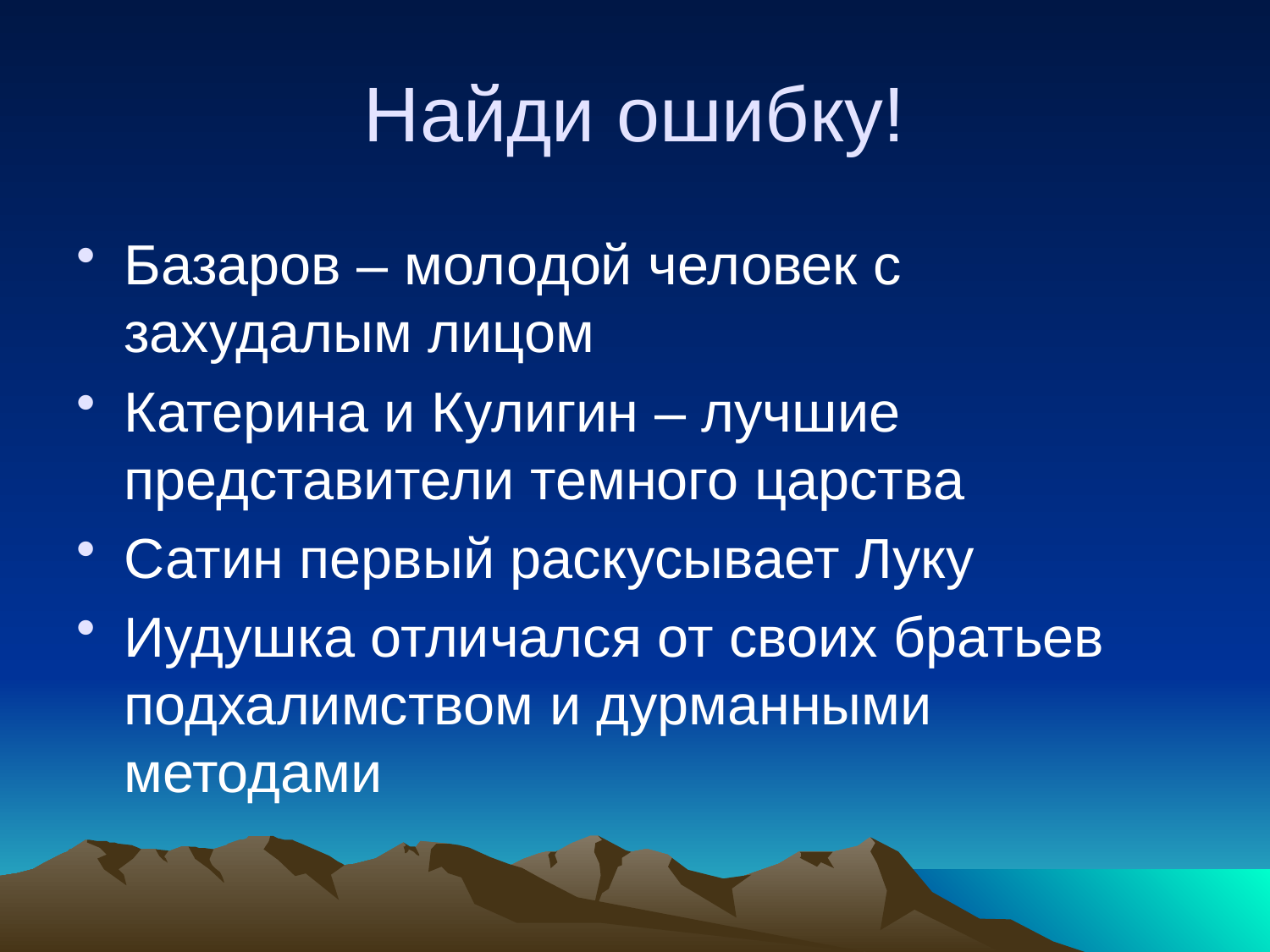

# Найди ошибку!
Базаров – молодой человек с захудалым лицом
Катерина и Кулигин – лучшие представители темного царства
Сатин первый раскусывает Луку
Иудушка отличался от своих братьев подхалимством и дурманными методами